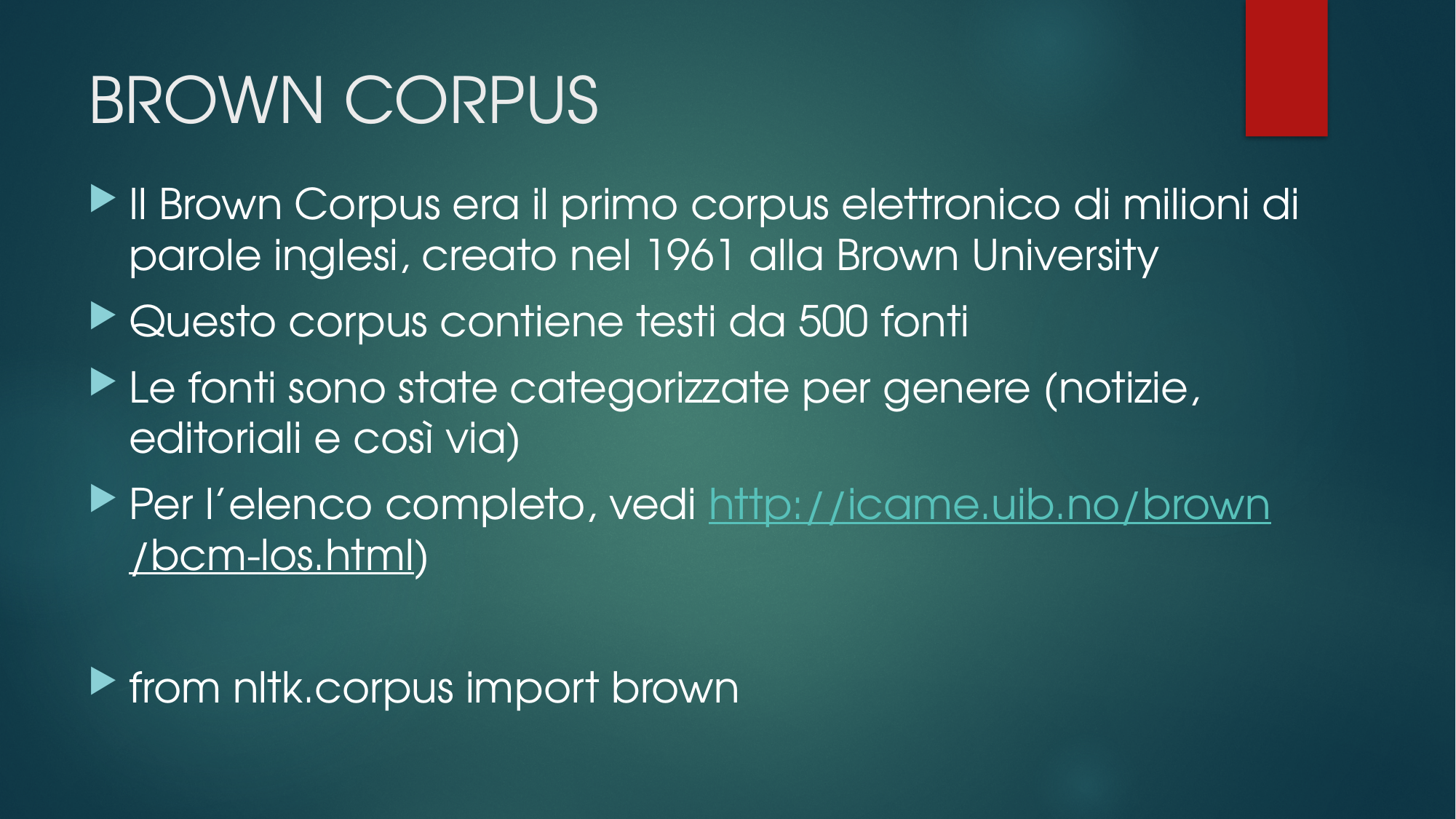

# BROWN CORPUS
Il Brown Corpus era il primo corpus elettronico di milioni di parole inglesi, creato nel 1961 alla Brown University
Questo corpus contiene testi da 500 fonti
Le fonti sono state categorizzate per genere (notizie, editoriali e così via)
Per l’elenco completo, vedi http://icame.uib.no/brown/bcm-los.html)

from nltk.corpus import brown